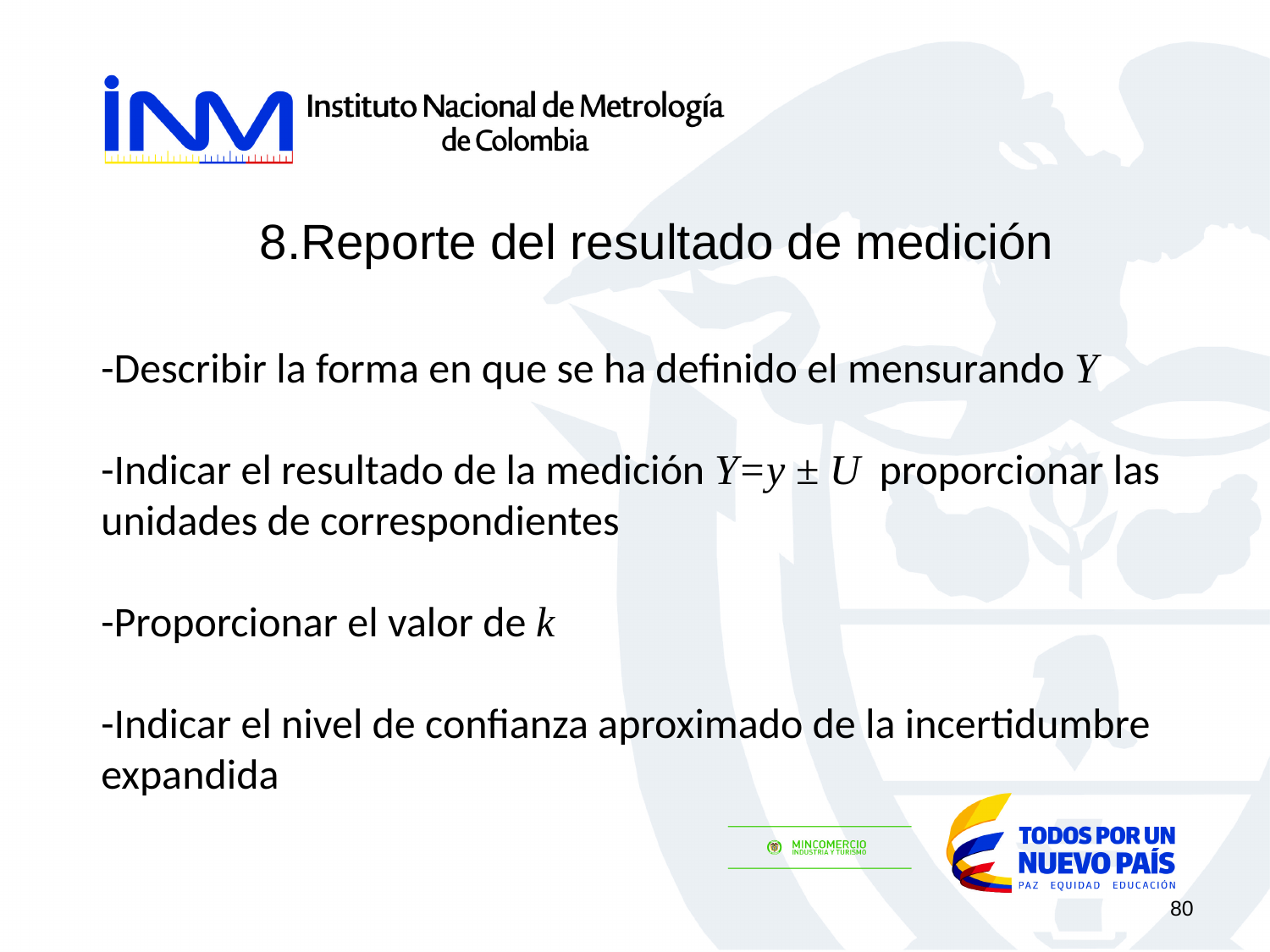

8.Reporte del resultado de medición
-Describir la forma en que se ha definido el mensurando Y

-Indicar el resultado de la medición Y=y ± U  proporcionar las unidades de correspondientes

-Proporcionar el valor de k

-Indicar el nivel de confianza aproximado de la incertidumbre expandida
80